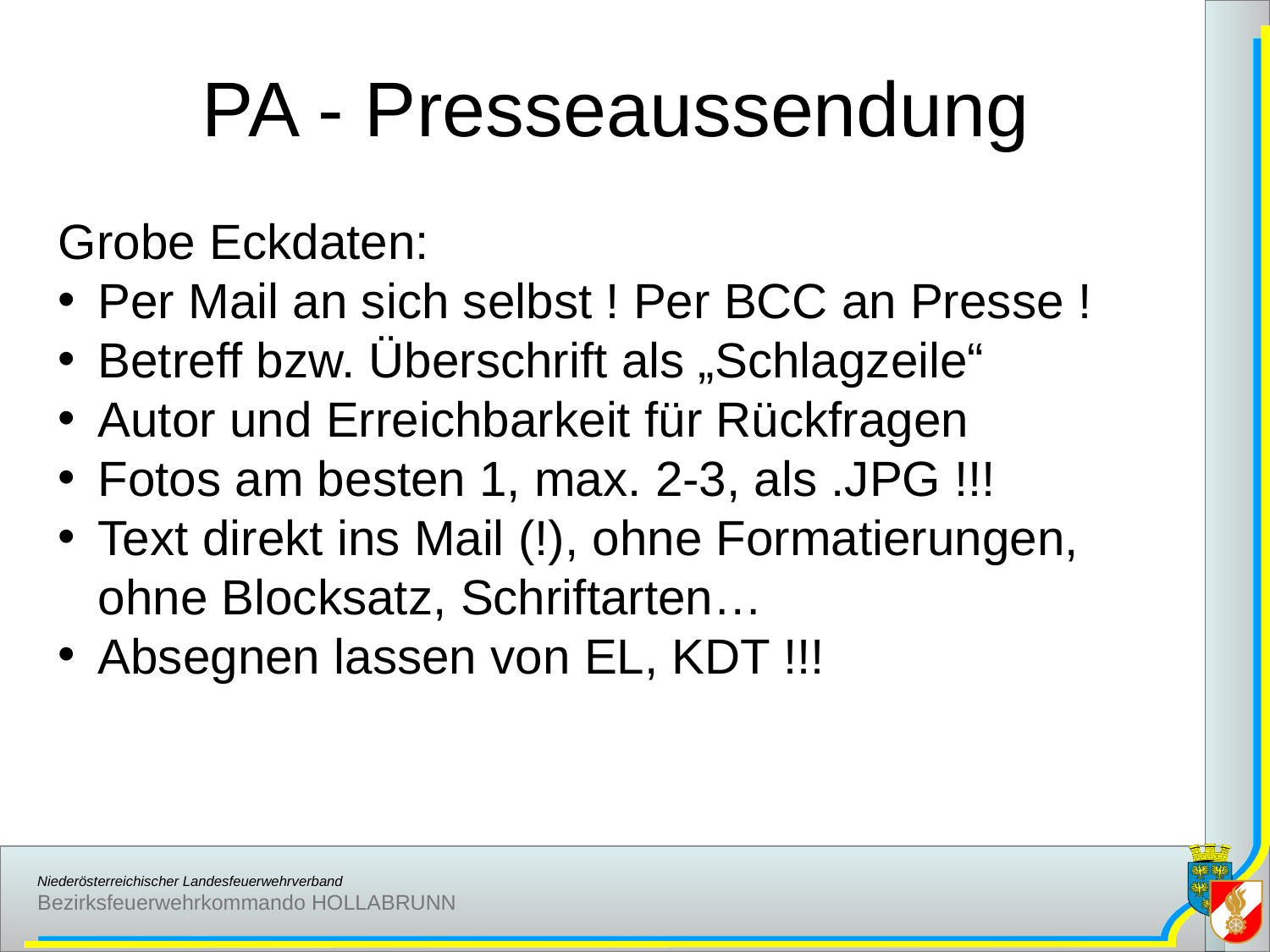

# PA - Presseaussendung
Grobe Eckdaten:
Per Mail an sich selbst ! Per BCC an Presse !
Betreff bzw. Überschrift als „Schlagzeile“
Autor und Erreichbarkeit für Rückfragen
Fotos am besten 1, max. 2-3, als .JPG !!!
Text direkt ins Mail (!), ohne Formatierungen, ohne Blocksatz, Schriftarten…
Absegnen lassen von EL, KDT !!!